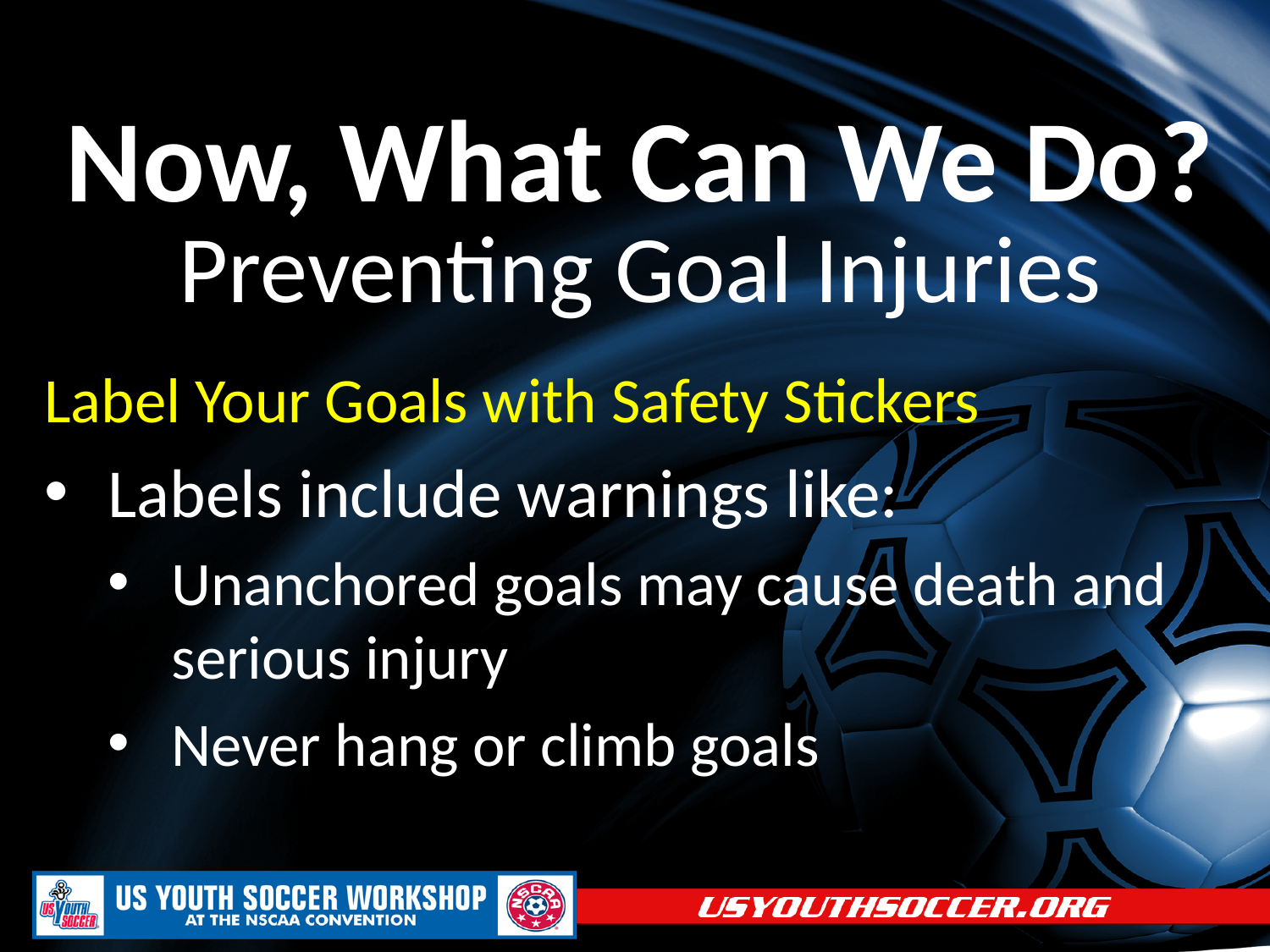

# Now, What Can We Do?
Preventing Goal Injuries

Label Your Goals with Safety Stickers
Labels include warnings like:
Unanchored goals may cause death and serious injury
Never hang or climb goals